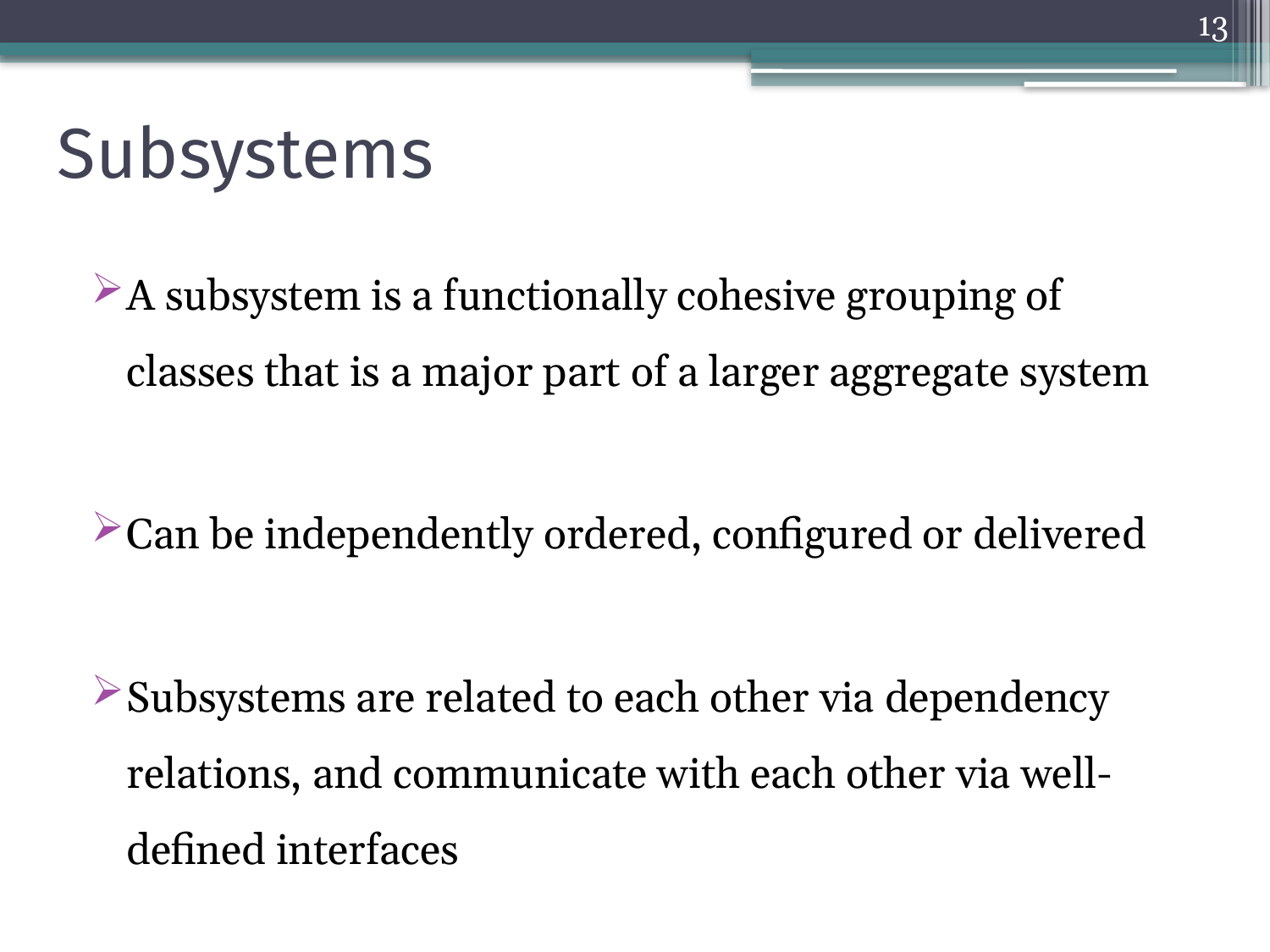

13
# Subsystems
A subsystem is a functionally cohesive grouping of classes that is a major part of a larger aggregate system

Can be independently ordered, configured or delivered

Subsystems are related to each other via dependency relations, and communicate with each other via well-defined interfaces